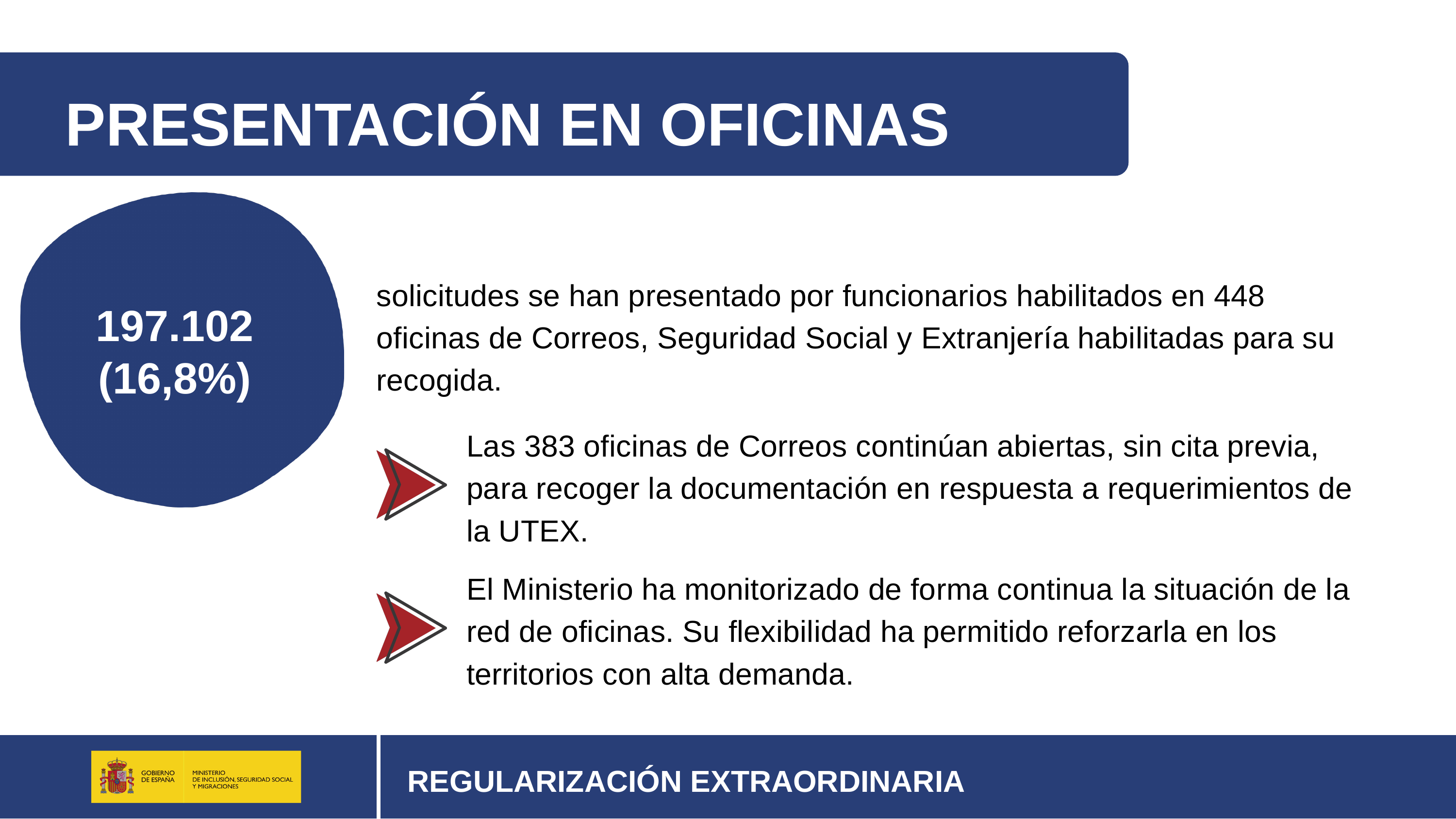

PRESENTACIÓN EN OFICINAS

solicitudes se han presentado por funcionarios habilitados en 448 oficinas de Correos, Seguridad Social y Extranjería habilitadas para su recogida.
197.102
(16,8%)
Las 383 oficinas de Correos continúan abiertas, sin cita previa, para recoger la documentación en respuesta a requerimientos de la UTEX.

El Ministerio ha monitorizado de forma continua la situación de la red de oficinas. Su flexibilidad ha permitido reforzarla en los territorios con alta demanda.

REGULARIZACIÓN EXTRAORDINARIA